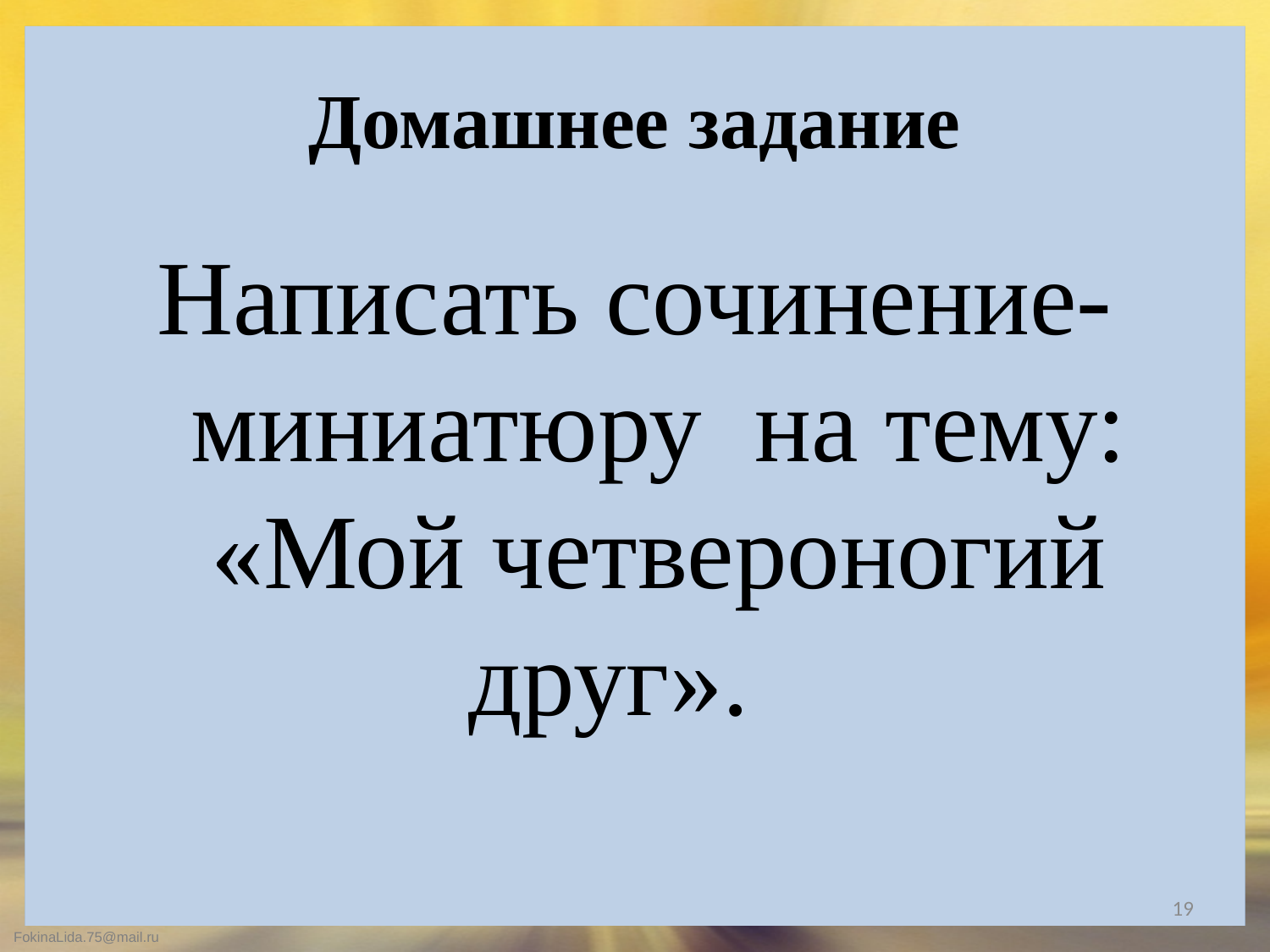

# Домашнее задание
Написать сочинение-миниатюру  на тему: «Мой четвероногий друг».
19